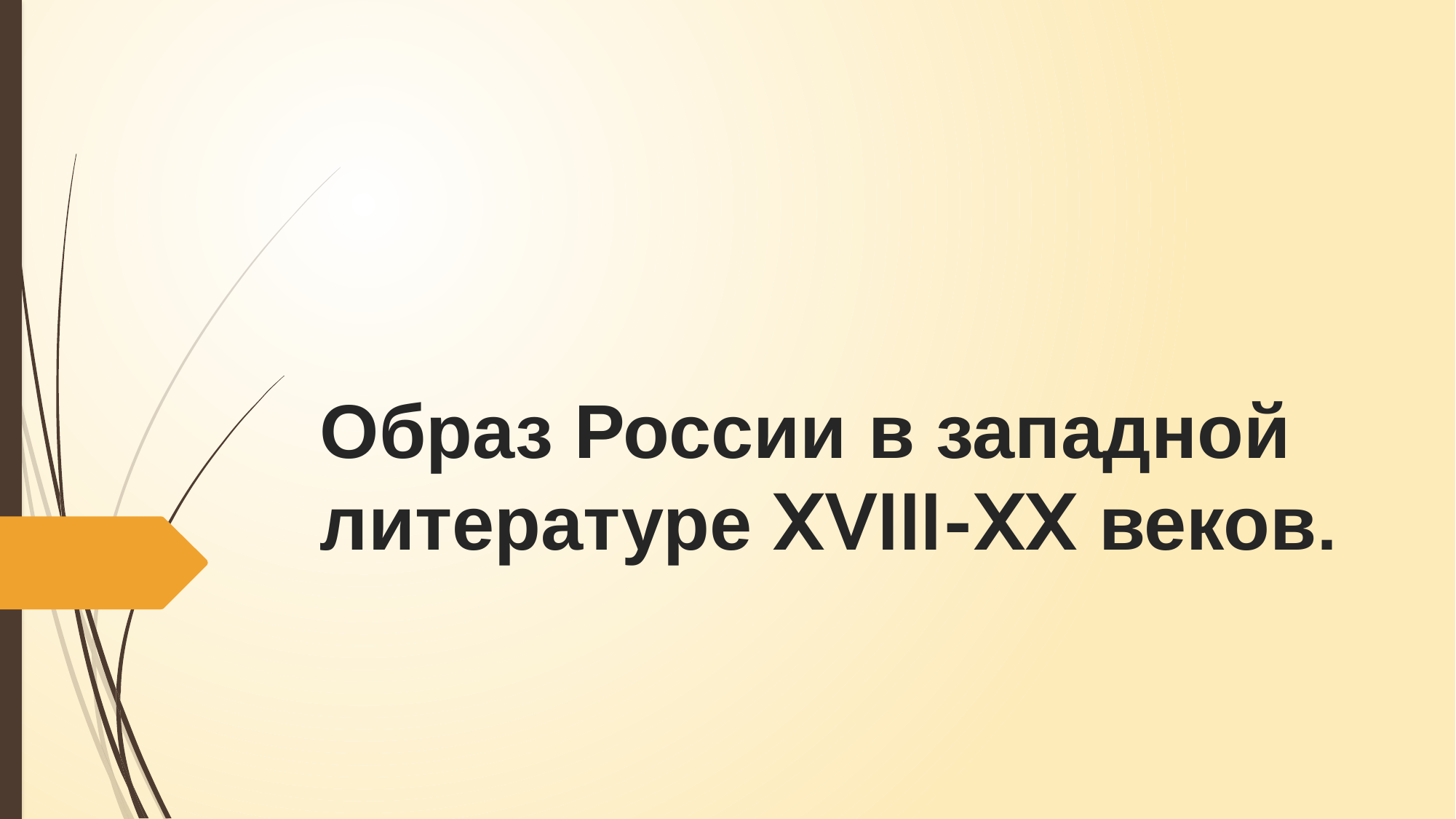

# Образ России в западной литературе XVIII-XX веков.